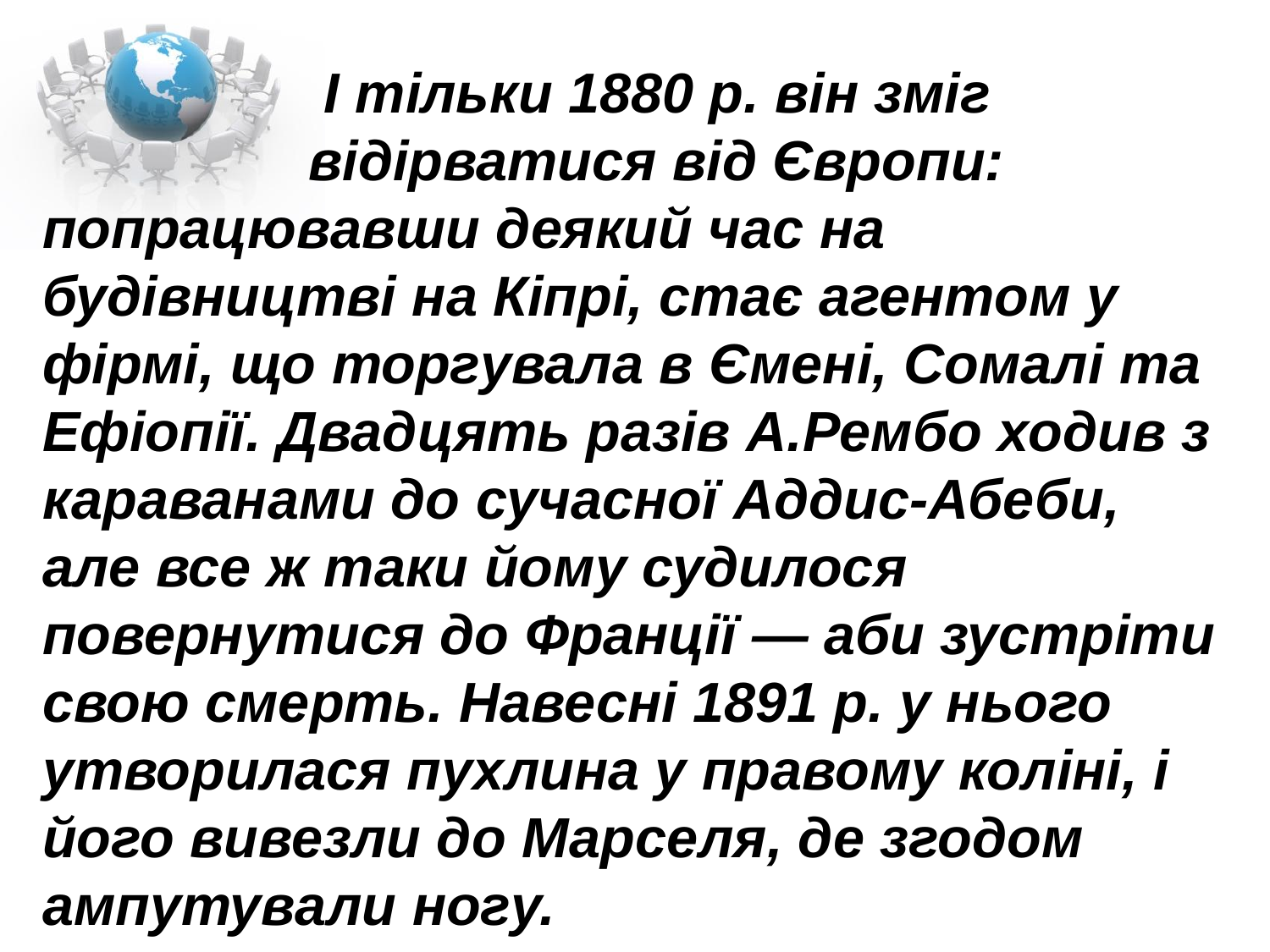

І тільки 1880 р. він зміг
                 відірватися від Європи: попрацювавши деякий час на будівництві на Кіпрі, стає агентом у фірмі, що торгувала в Ємені, Сомалі та Ефіопії. Двадцять разів А.Рембо ходив з караванами до сучасної Аддис-Абеби, але все ж таки йому судилося повернутися до Франції — аби зустріти свою смерть. Навесні 1891 р. у нього утворилася пухлина у правому коліні, і його вивезли до Марселя, де згодом ампутували ногу.